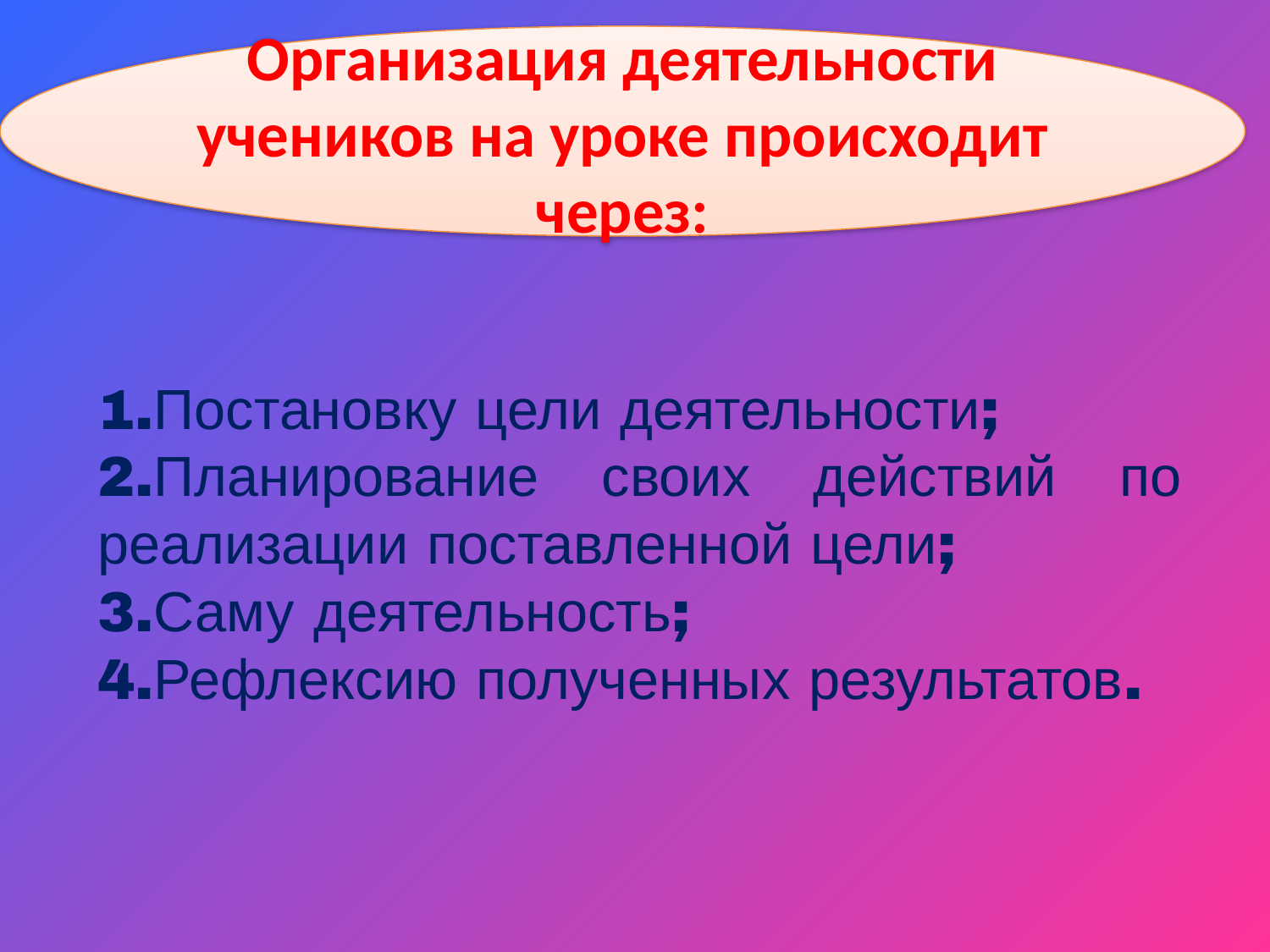

Организация деятельности учеников на уроке происходит через:
1.Постановку цели деятельности;
2.Планирование своих действий по реализации поставленной цели;
3.Саму деятельность;
4.Рефлексию полученных результатов.